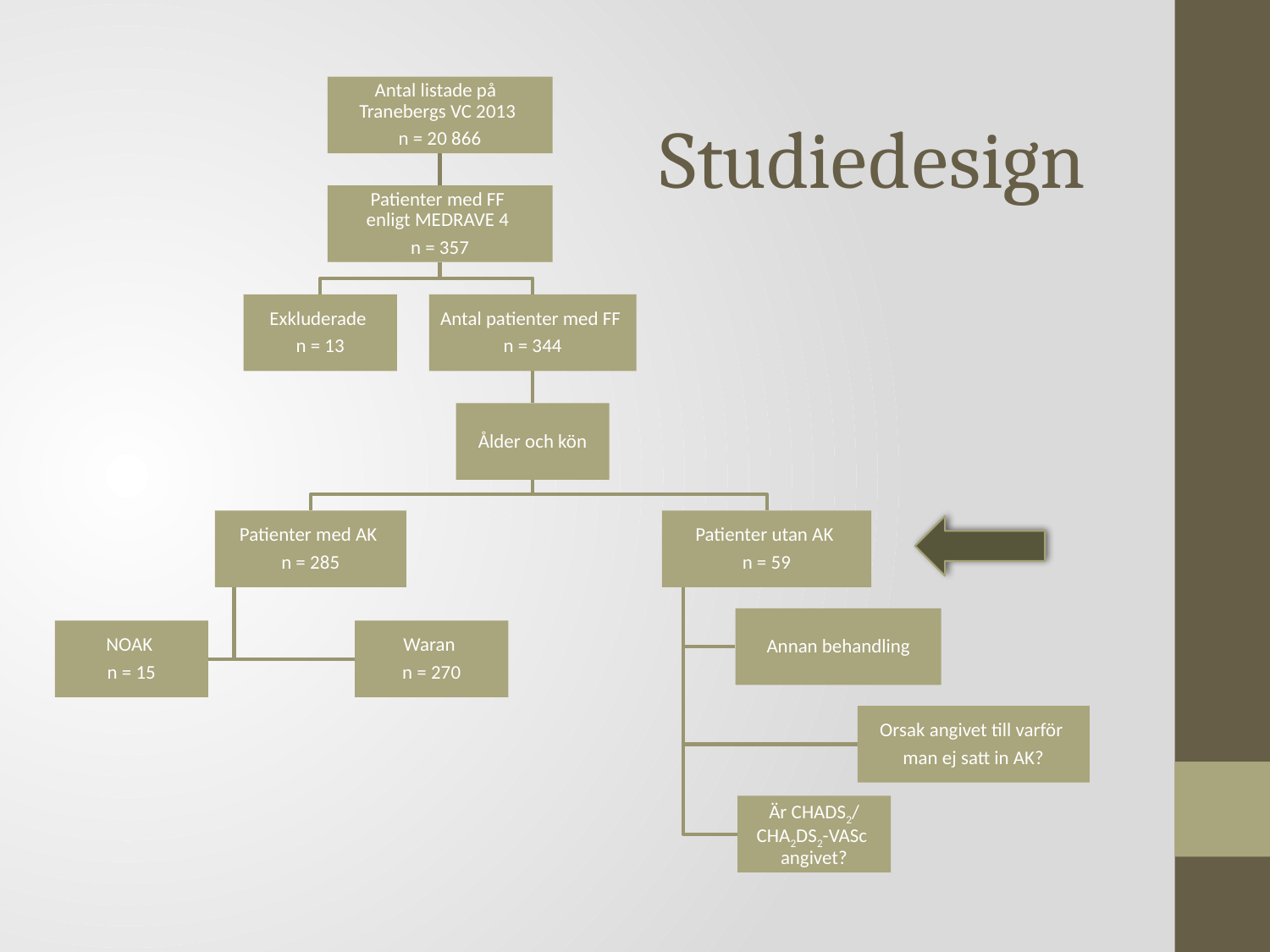

Antal listade på
Tranebergs VC 2013
n = 20 866
Patienter med FF
enligt MEDRAVE 4
n = 357
Exkluderade
n = 13
Antal patienter med FF
n = 344
Ålder och kön
Patienter med AK
n = 285
Waran
n = 270
NOAK
n = 15
Patienter utan AK
n = 59
Annan behandling
Orsak angivet till varför
man ej satt in AK?
Är CHADS2/
CHA2DS2-VASc
angivet?
# Studiedesign